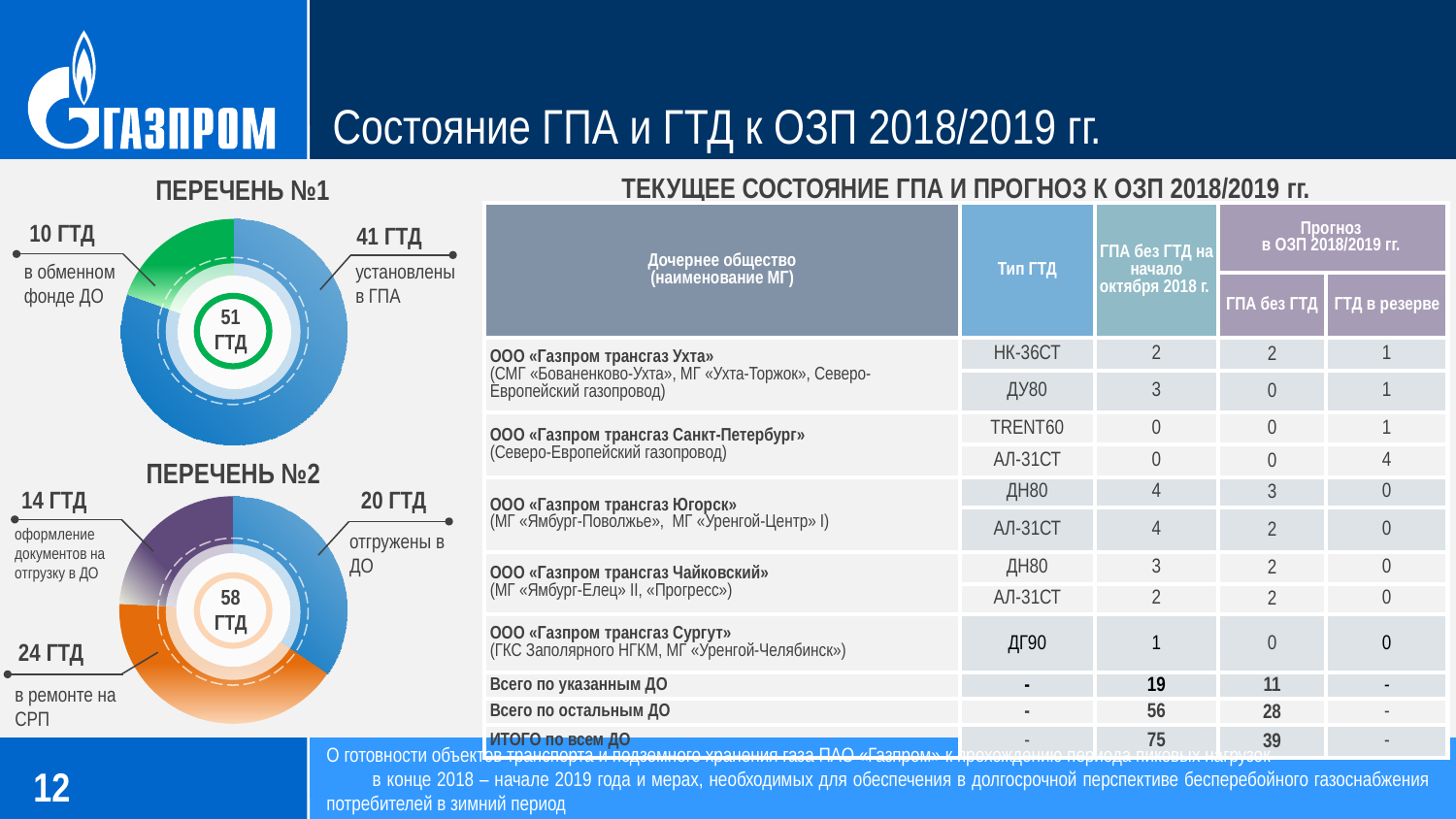

# Состояние ГПА и ГТД к ОЗП 2018/2019 гг.

### Chart

| Category | 51 ГТД |
|---|---|
| ГТД в ДО, ед. | 41.0 |
| ГТД в ДО (обменные под КР) | 10.0 |
Текущее состояние ГПА и прогноз к ОЗП 2018/2019 гг.
перечень №1
| Дочернее общество (наименование МГ) | Тип ГТД | ГПА без ГТД на начало октября 2018 г. | Прогноз в ОЗП 2018/2019 гг. |  |
| --- | --- | --- | --- | --- |
|  |  |  | ГПА без ГТД | ГТД в резерве |
| ООО «Газпром трансгаз Ухта» (СМГ «Бованенково-Ухта», МГ «Ухта-Торжок», Северо-Европейский газопровод) | НК-36СТ | 2 | 2 | 1 |
|  | ДУ80 | 3 | 0 | 1 |
| ООО «Газпром трансгаз Санкт-Петербург» (Северо-Европейский газопровод) | TRENT60 | 0 | 0 | 1 |
|  | АЛ-31СТ | 0 | 0 | 4 |
| ООО «Газпром трансгаз Югорск» (МГ «Ямбург-Поволжье», МГ «Уренгой-Центр» I) | ДН80 | 4 | 3 | 0 |
|  | АЛ-31СТ | 4 | 2 | 0 |
| ООО «Газпром трансгаз Чайковский» (МГ «Ямбург-Елец» II, «Прогресс») | ДН80 | 3 | 2 | 0 |
|  | АЛ-31СТ | 2 | 2 | 0 |
| ООО «Газпром трансгаз Сургут» (ГКС Заполярного НГКМ, МГ «Уренгой-Челябинск») | ДГ90 | 1 | 0 | 0 |
| Всего по указанным ДО | - | 19 | 11 | - |
| Всего по остальным ДО | - | 56 | 28 | - |
| ИТОГО по всем ДО | - | 75 | 39 | - |
10 ГТД
41 ГТД
в обменном фонде ДО
установлены в ГПА

51
ГТД

### Chart

| Category | 58 ГТД |
|---|---|
| ГТД в ДО, ед. | 20.0 |
| ГТД в ремонте, ед. | 24.0 |
| ГТД отремонтированные на СРП, ед. | 14.0 |
перечень №2
14 ГТД
20 ГТД
оформление документов на отгрузку в ДО
отгружены в ДО

58
ГТД
24 ГТД
в ремонте на СРП
О готовности объектов транспорта и подземного хранения газа ПАО «Газпром» к прохождению периода пиковых нагрузок                                           в конце 2018 – начале 2019 года и мерах, необходимых для обеспечения в долгосрочной перспективе бесперебойного газоснабжения потребителей в зимний период